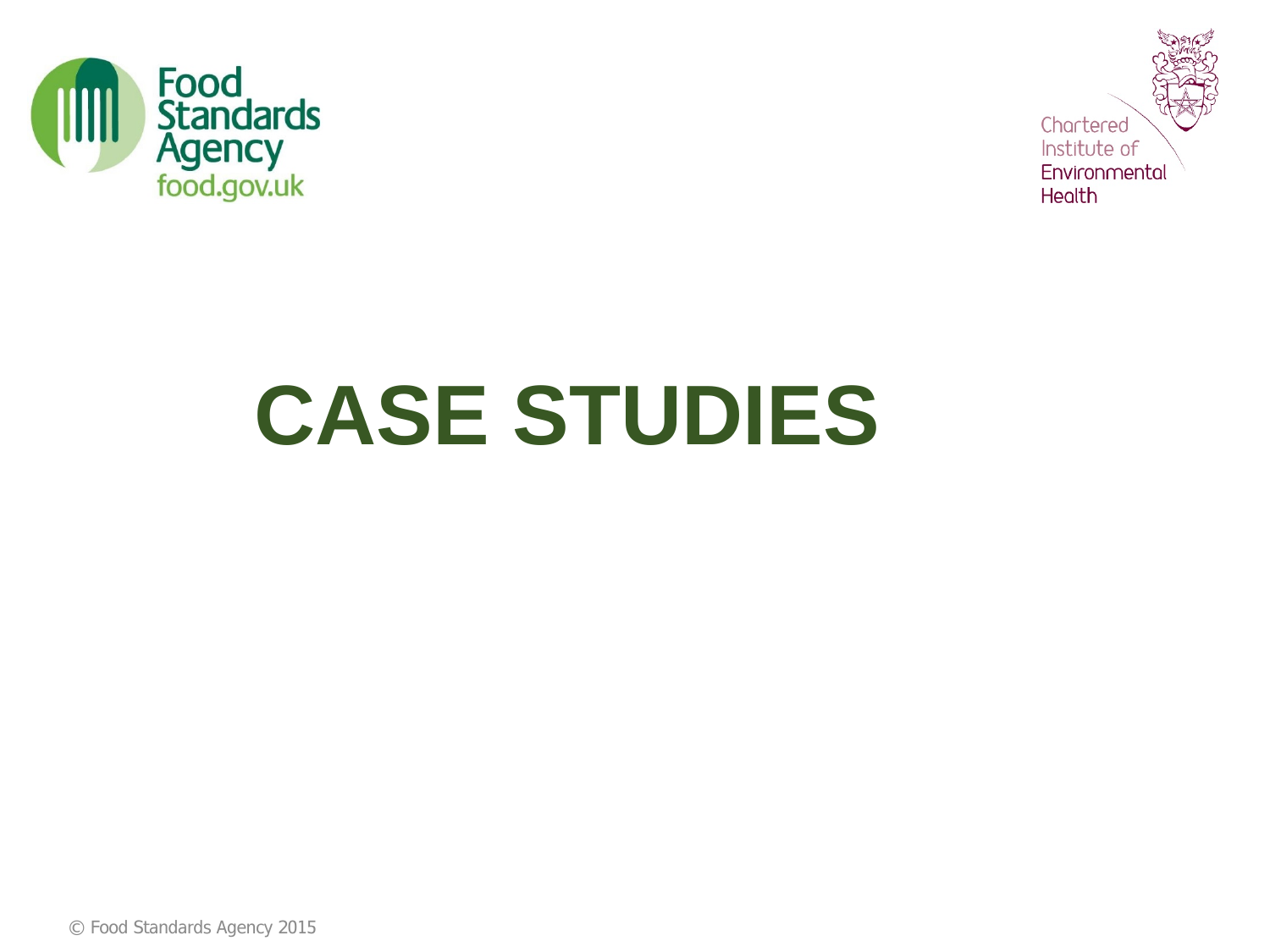

CASE STUDIES
© Food Standards Agency 2015